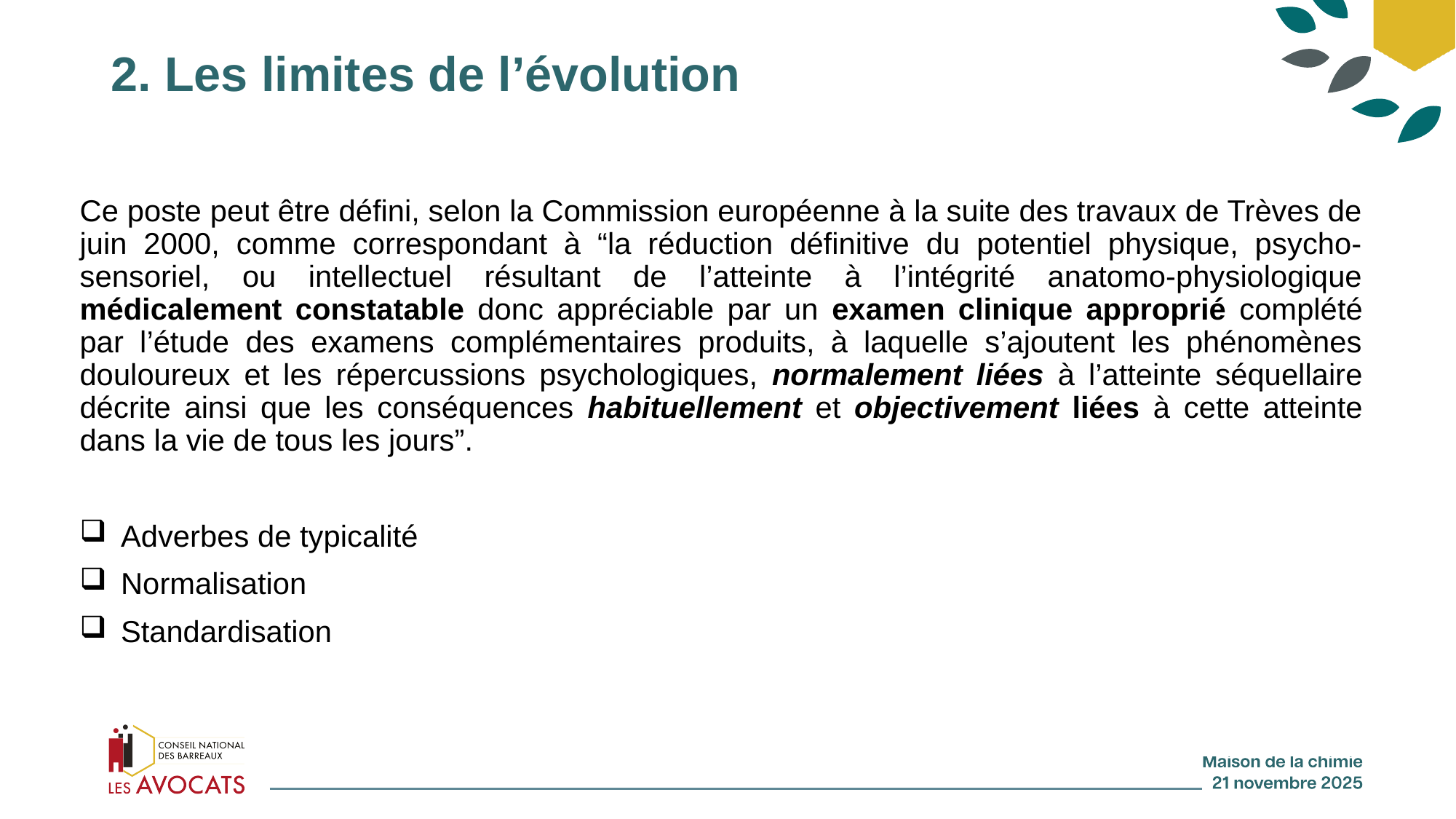

# 2. Les limites de l’évolution
Ce poste peut être défini, selon la Commission européenne à la suite des travaux de Trèves de juin 2000, comme correspondant à “la réduction définitive du potentiel physique, psycho-sensoriel, ou intellectuel résultant de l’atteinte à l’intégrité anatomo-physiologique médicalement constatable donc appréciable par un examen clinique approprié complété par l’étude des examens complémentaires produits, à laquelle s’ajoutent les phénomènes douloureux et les répercussions psychologiques, normalement liées à l’atteinte séquellaire décrite ainsi que les conséquences habituellement et objectivement liées à cette atteinte dans la vie de tous les jours”.

Adverbes de typicalité
Normalisation
Standardisation